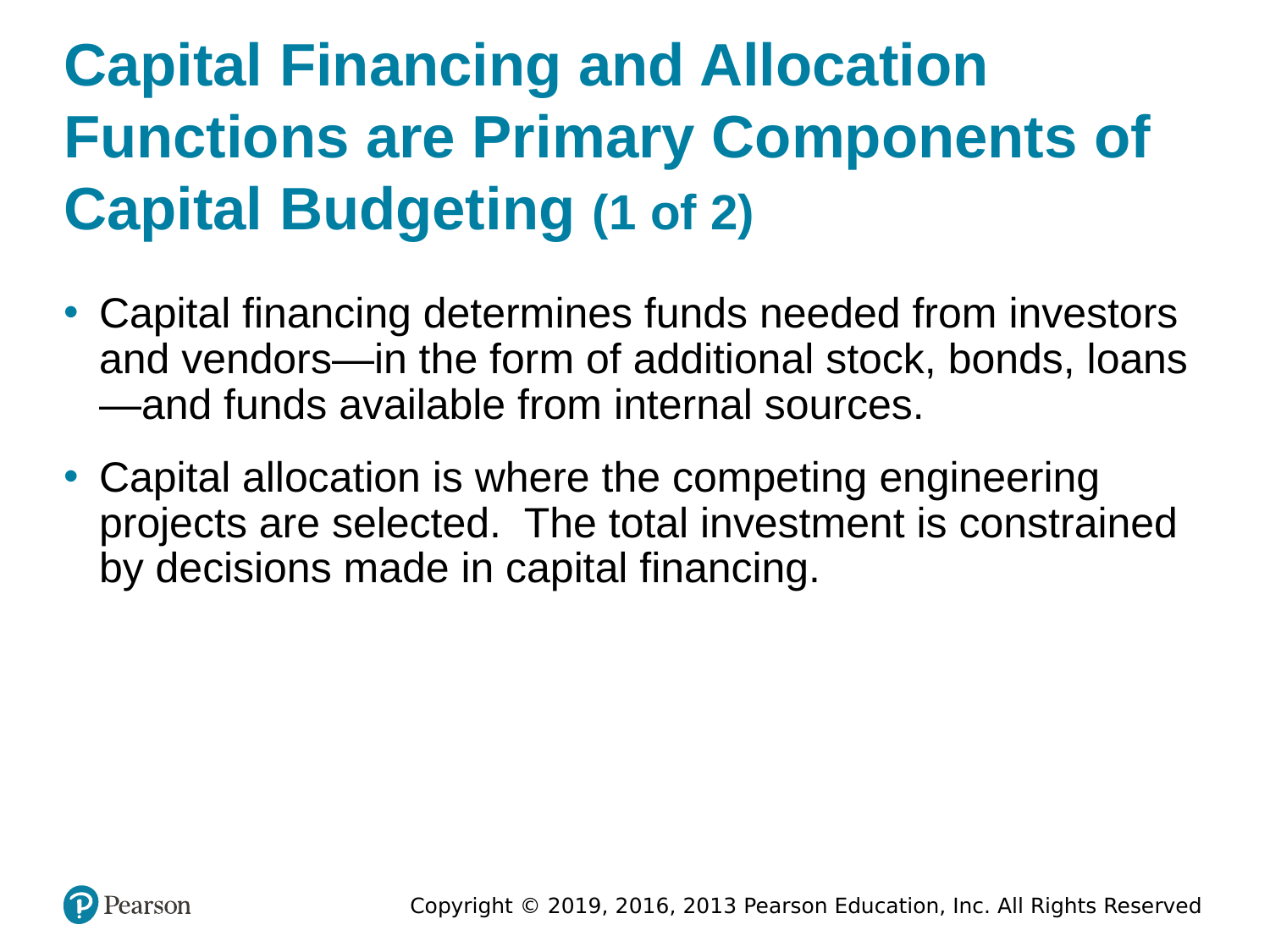

# Capital Financing and Allocation Functions are Primary Components of Capital Budgeting (1 of 2)
Capital financing determines funds needed from investors and vendors—in the form of additional stock, bonds, loans—and funds available from internal sources.
Capital allocation is where the competing engineering projects are selected.  The total investment is constrained by decisions made in capital financing.